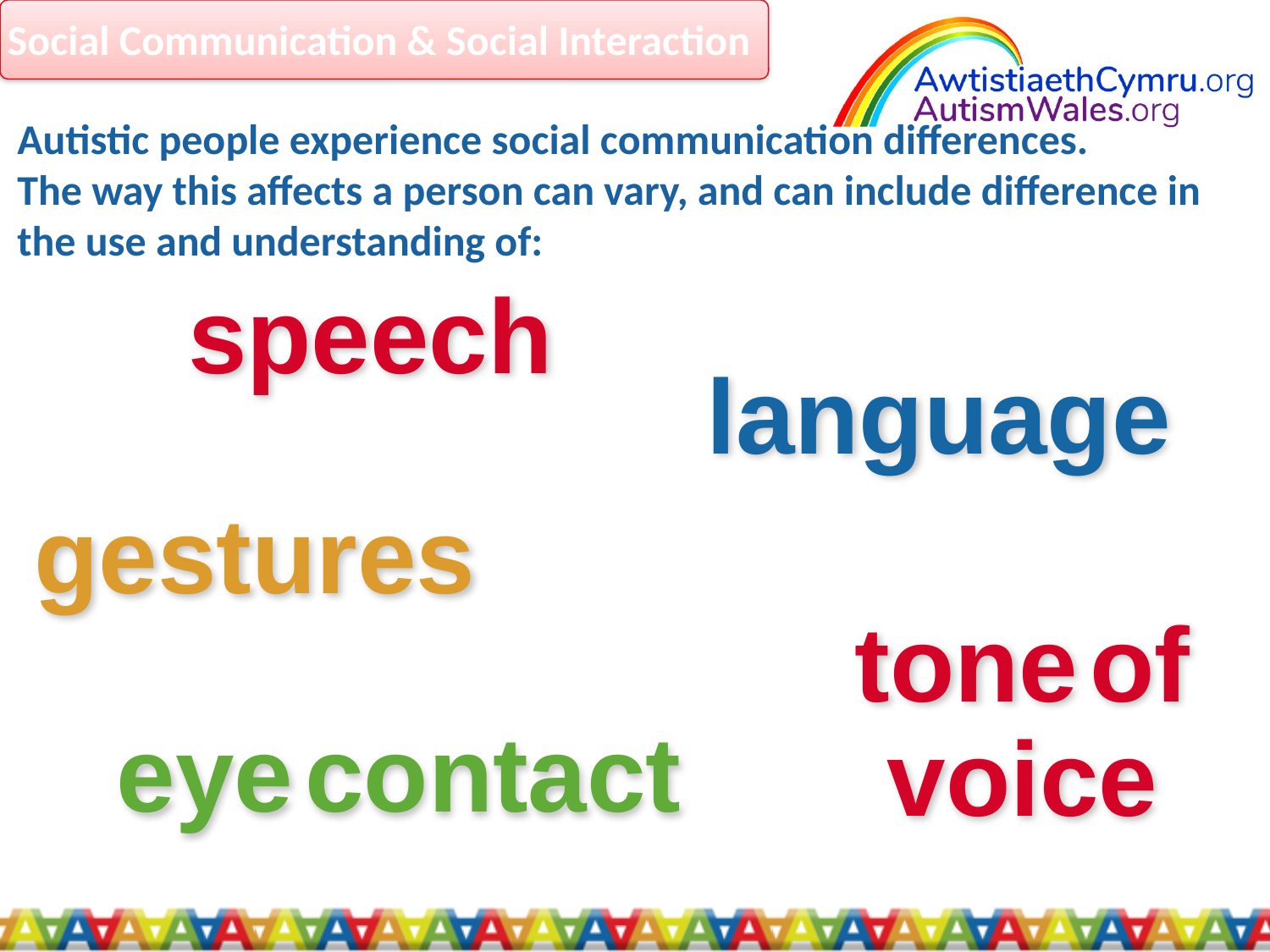

Social Communication & Social Interaction

Autistic people experience social communication differences.
The way this affects a person can vary, and can include difference in the use and understanding of:
speech
language
gestures
tone of voice
eye contact